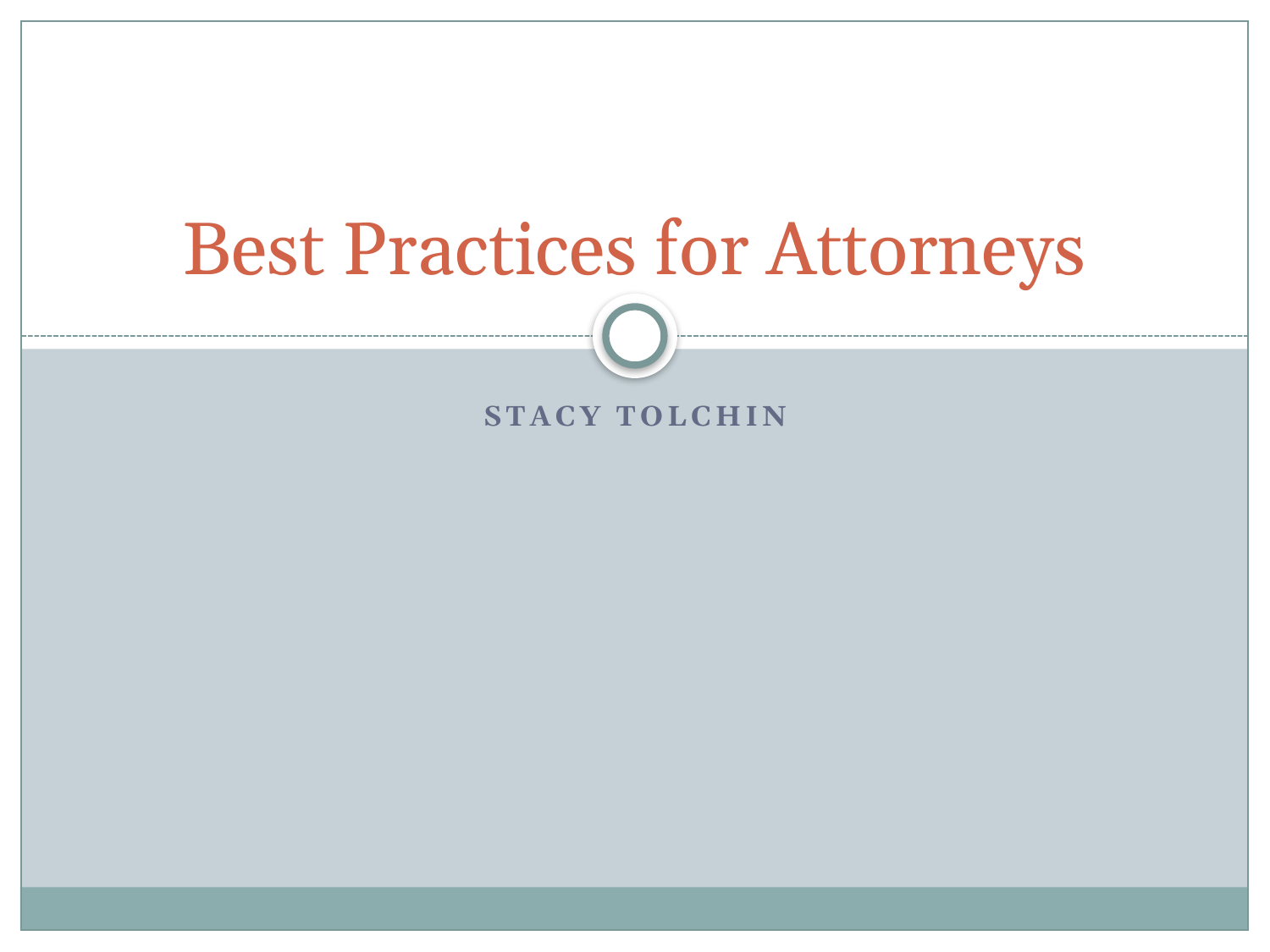

# Best Practices for Attorneys
Stacy tolchin